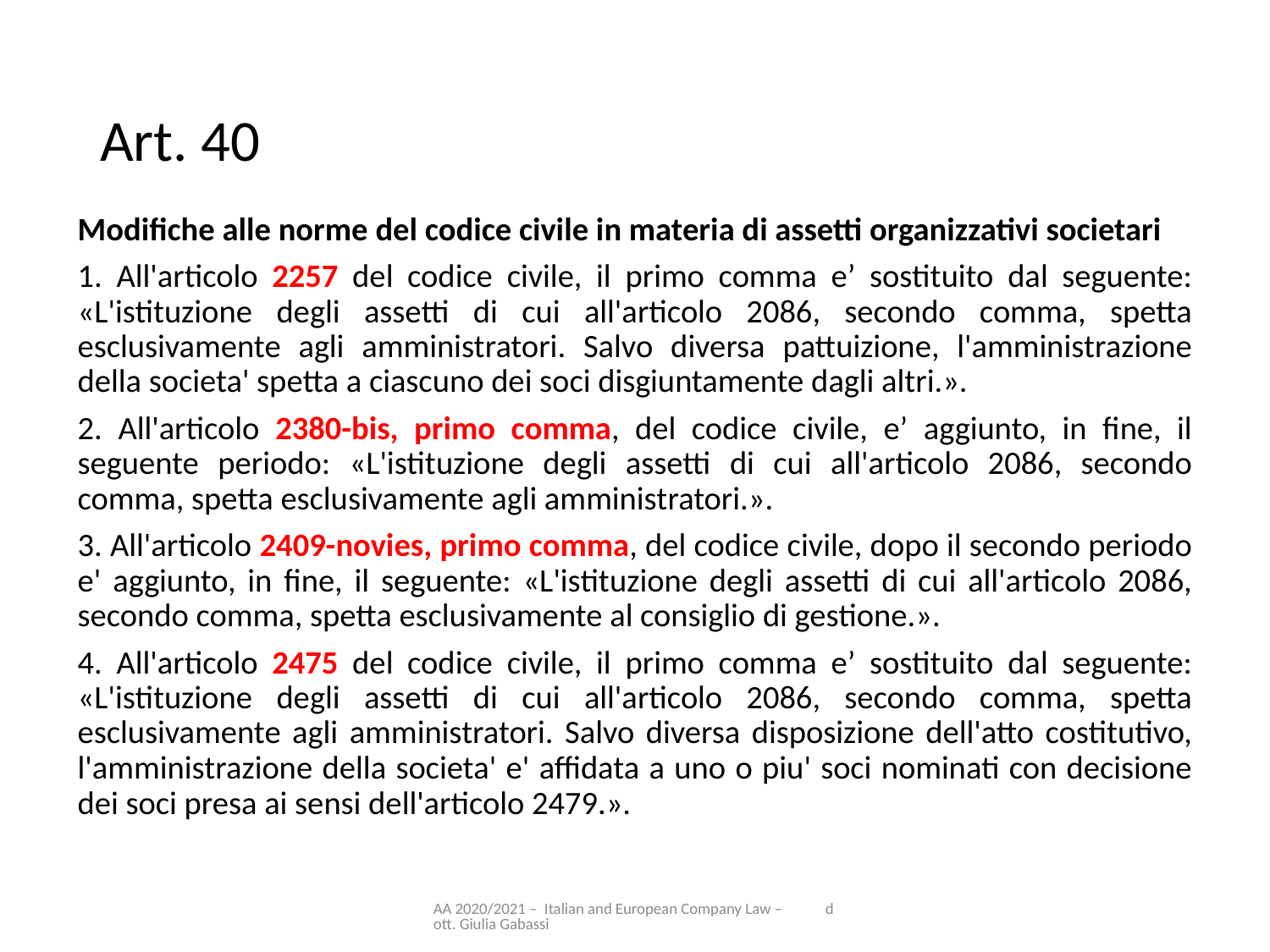

# Art. 40
Modifiche alle norme del codice civile in materia di assetti organizzativi societari
1. All'articolo 2257 del codice civile, il primo comma e’ sostituito dal seguente: «L'istituzione degli assetti di cui all'articolo 2086, secondo comma, spetta esclusivamente agli amministratori. Salvo diversa pattuizione, l'amministrazione della societa' spetta a ciascuno dei soci disgiuntamente dagli altri.».
2. All'articolo 2380-bis, primo comma, del codice civile, e’ aggiunto, in fine, il seguente periodo: «L'istituzione degli assetti di cui all'articolo 2086, secondo comma, spetta esclusivamente agli amministratori.».
3. All'articolo 2409-novies, primo comma, del codice civile, dopo il secondo periodo e' aggiunto, in fine, il seguente: «L'istituzione degli assetti di cui all'articolo 2086, secondo comma, spetta esclusivamente al consiglio di gestione.».
4. All'articolo 2475 del codice civile, il primo comma e’ sostituito dal seguente: «L'istituzione degli assetti di cui all'articolo 2086, secondo comma, spetta esclusivamente agli amministratori. Salvo diversa disposizione dell'atto costitutivo, l'amministrazione della societa' e' affidata a uno o piu' soci nominati con decisione dei soci presa ai sensi dell'articolo 2479.».
AA 2020/2021 –  Italian and European Company Law –            dott. Giulia Gabassi